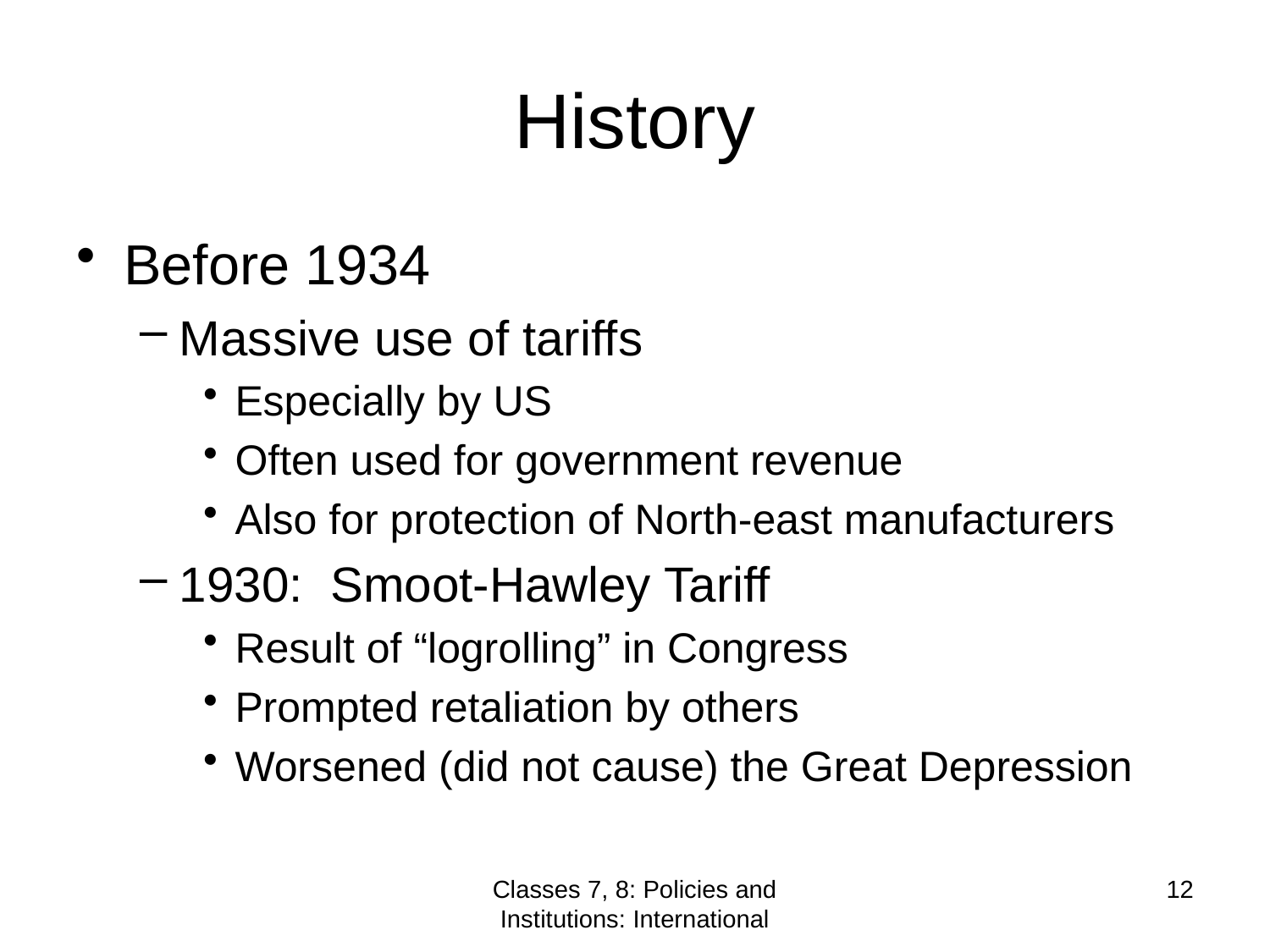

# History
Before 1934
Massive use of tariffs
Especially by US
Often used for government revenue
Also for protection of North-east manufacturers
1930:  Smoot-Hawley Tariff
Result of “logrolling” in Congress
Prompted retaliation by others
Worsened (did not cause) the Great Depression
Classes 7, 8: Policies and Institutions: International
12